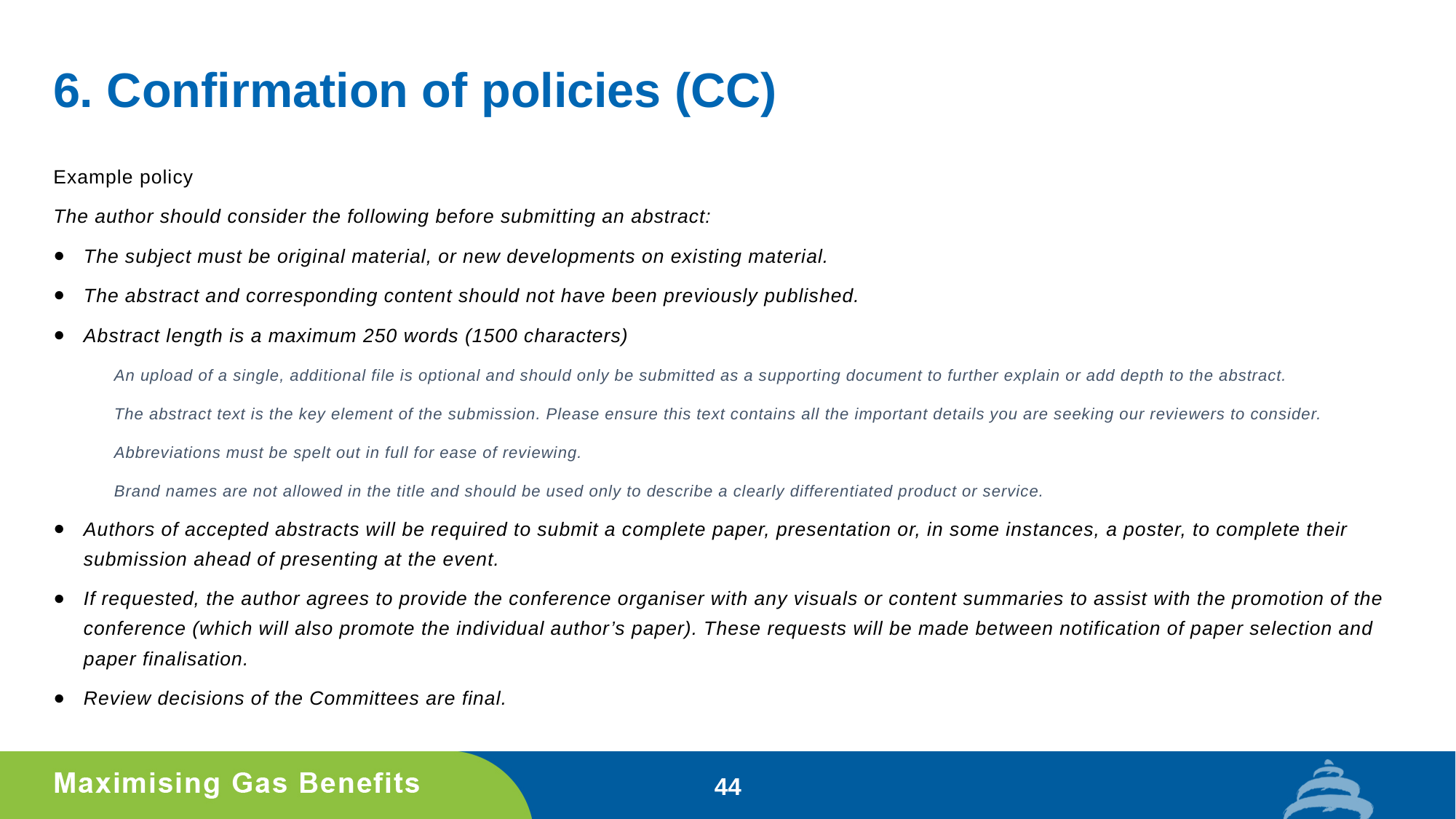

# 6. Confirmation of policies (CC)
Example policy
The author should consider the following before submitting an abstract:
The subject must be original material, or new developments on existing material.
The abstract and corresponding content should not have been previously published.
Abstract length is a maximum 250 words (1500 characters)
An upload of a single, additional file is optional and should only be submitted as a supporting document to further explain or add depth to the abstract.
The abstract text is the key element of the submission. Please ensure this text contains all the important details you are seeking our reviewers to consider.
Abbreviations must be spelt out in full for ease of reviewing.
Brand names are not allowed in the title and should be used only to describe a clearly differentiated product or service.
Authors of accepted abstracts will be required to submit a complete paper, presentation or, in some instances, a poster, to complete their submission ahead of presenting at the event.
If requested, the author agrees to provide the conference organiser with any visuals or content summaries to assist with the promotion of the conference (which will also promote the individual author’s paper). These requests will be made between notification of paper selection and paper finalisation.
Review decisions of the Committees are final.
44